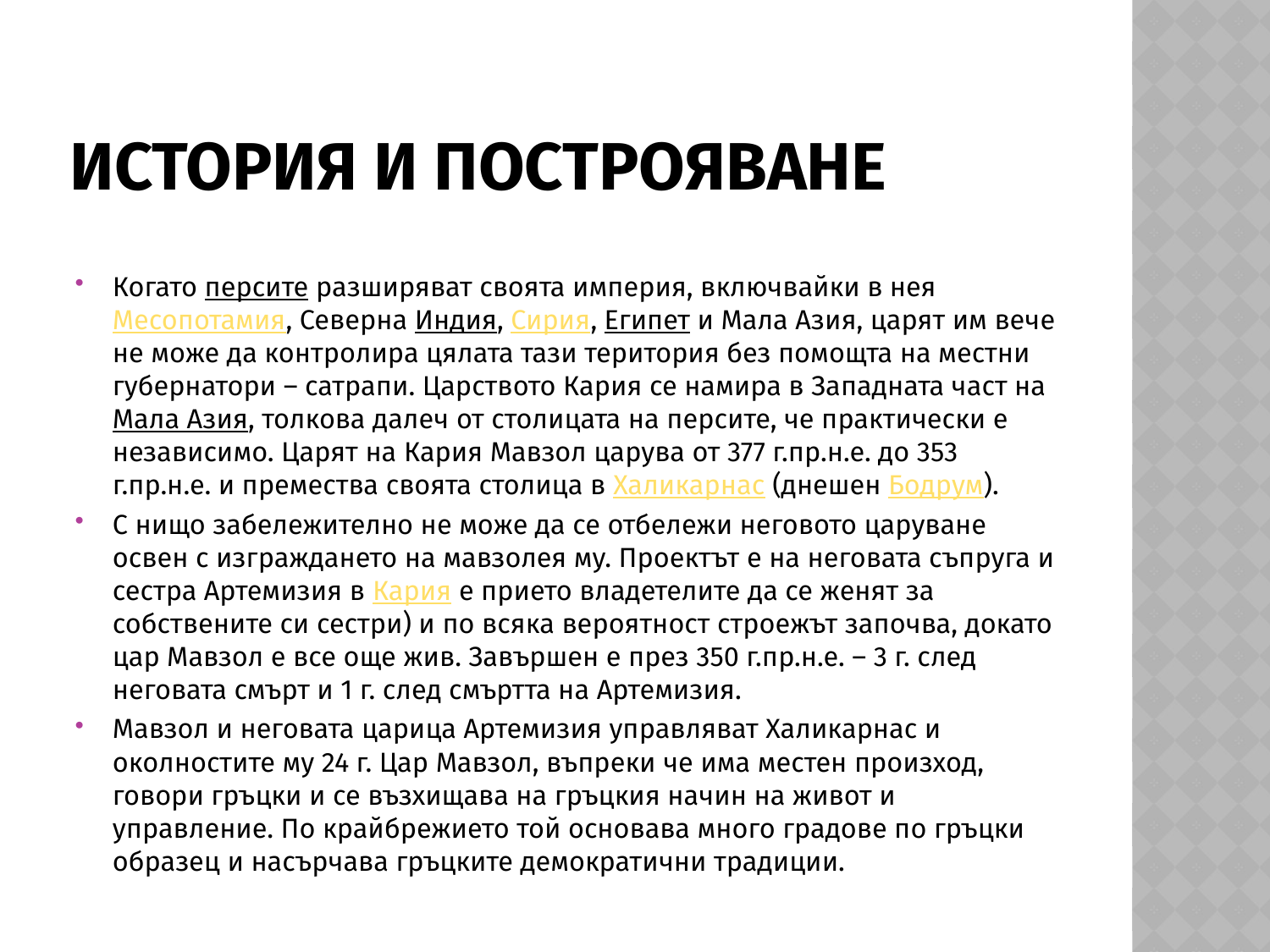

# История и построяване

Когато персите разширяват своята империя, включвайки в нея Месопотамия, Северна Индия, Сирия, Египет и Мала Азия, царят им вече не може да контролира цялата тази територия без помощта на местни губернатори – сатрапи. Царството Кария се намира в Западната част на Мала Азия, толкова далеч от столицата на персите, че практически е независимо. Царят на Кария Мавзол царува от 377 г.пр.н.е. до 353 г.пр.н.е. и премества своята столица в Халикарнас (днешен Бодрум).
С нищо забележително не може да се отбележи неговото царуване освен с изграждането на мавзолея му. Проектът е на неговата съпруга и сестра Артемизия в Кария е прието владетелите да се женят за собствените си сестри) и по всяка вероятност строежът започва, докато цар Мавзол е все още жив. Завършен е през 350 г.пр.н.е. – 3 г. след неговата смърт и 1 г. след смъртта на Артемизия.
Мавзол и неговата царица Артемизия управляват Халикарнас и околностите му 24 г. Цар Мавзол, въпреки че има местен произход, говори гръцки и се възхищава на гръцкия начин на живот и управление. По крайбрежието той основава много градове по гръцки образец и насърчава гръцките демократични традиции.